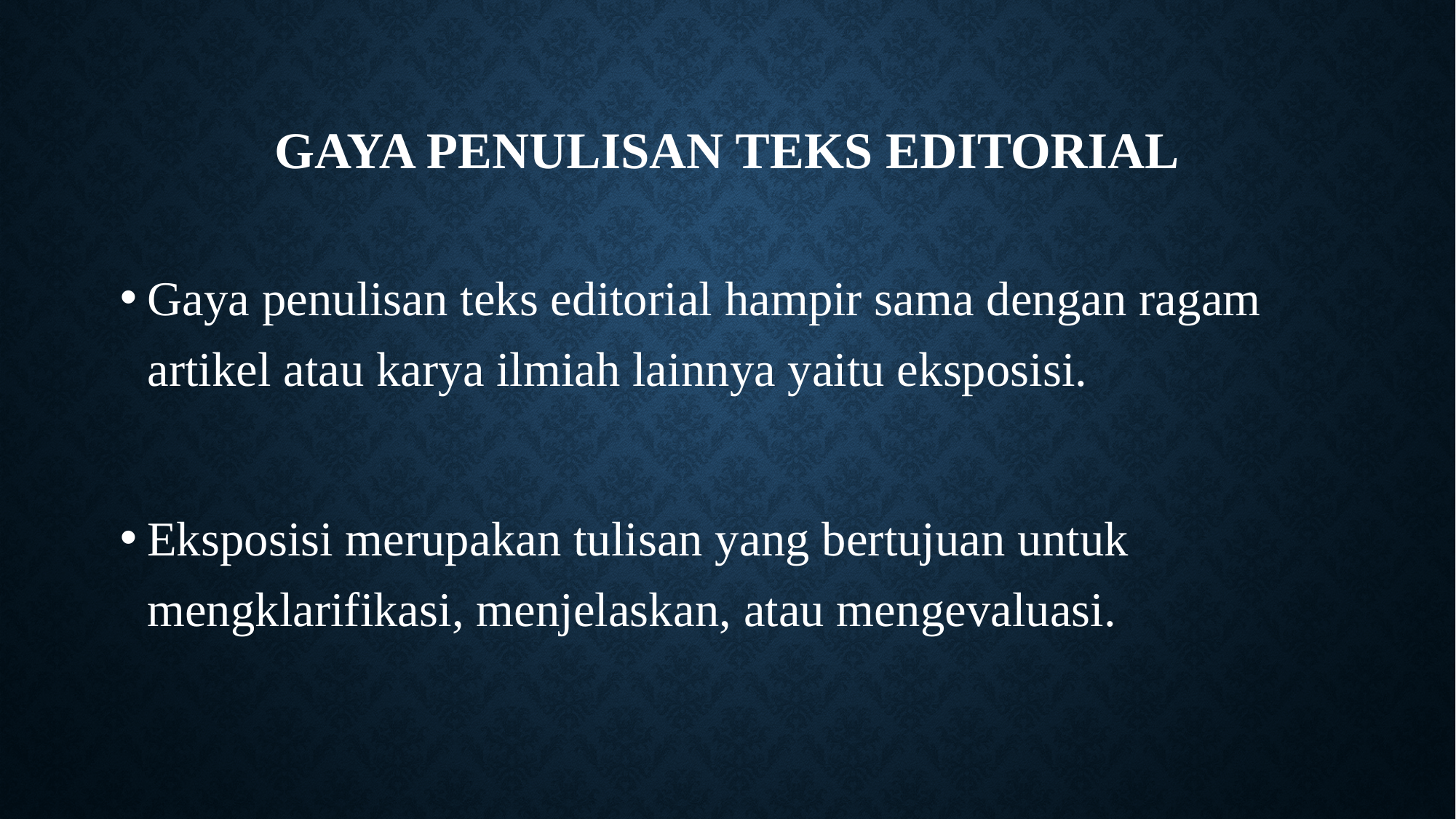

# Gaya penulisan teks editorial
Gaya penulisan teks editorial hampir sama dengan ragam artikel atau karya ilmiah lainnya yaitu eksposisi.

Eksposisi merupakan tulisan yang bertujuan untuk mengklarifikasi, menjelaskan, atau mengevaluasi.